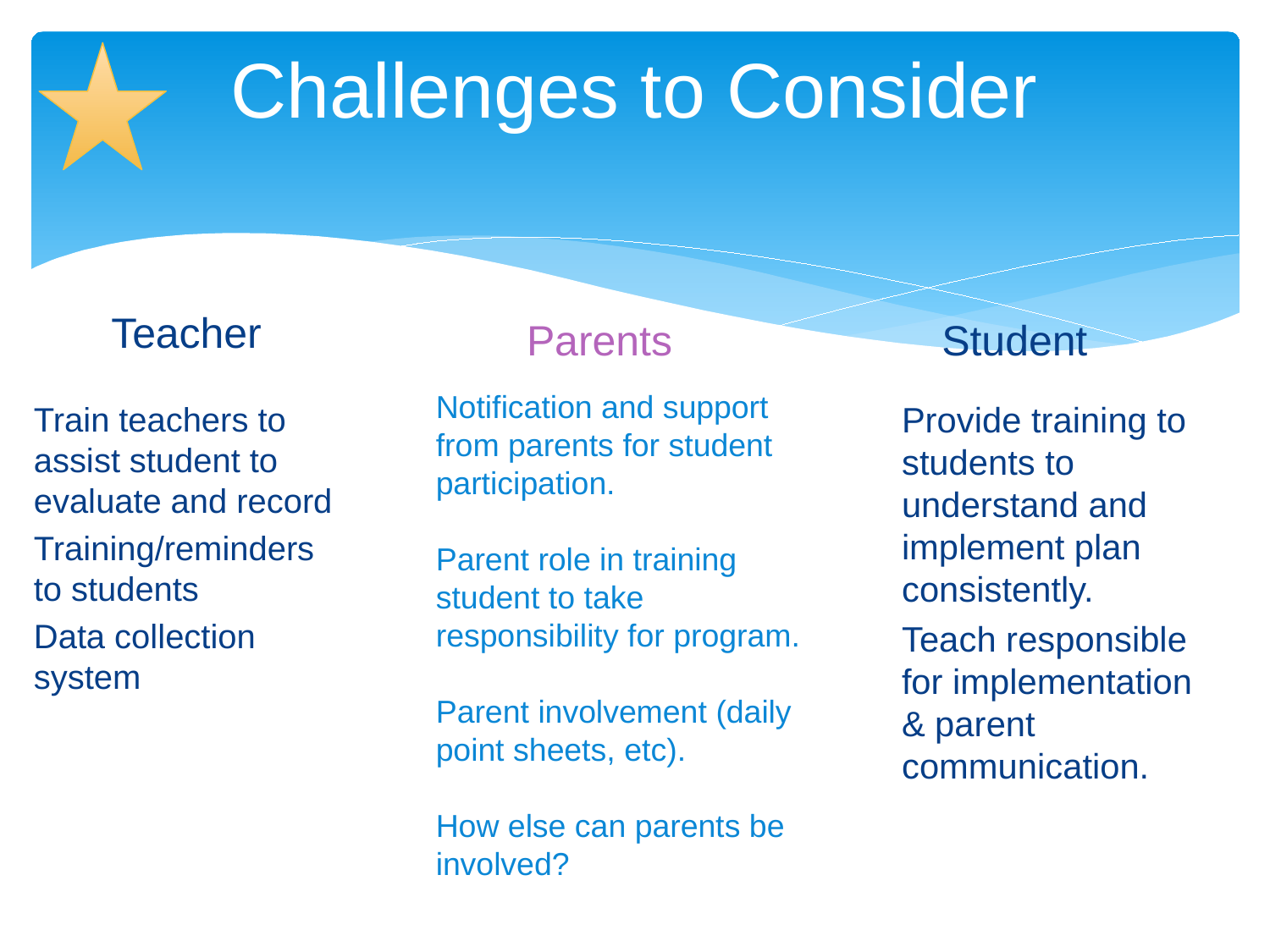

# Challenges to Consider

Student
Teacher
Parents
Notification and support from parents for student participation.

Parent role in training student to take responsibility for program.

Parent involvement (daily point sheets, etc).

How else can parents be involved?

Train teachers to assist student to evaluate and record
Training/reminders to students
Data collection system
Provide training to students to understand and implement plan consistently.
Teach responsible for implementation & parent communication.